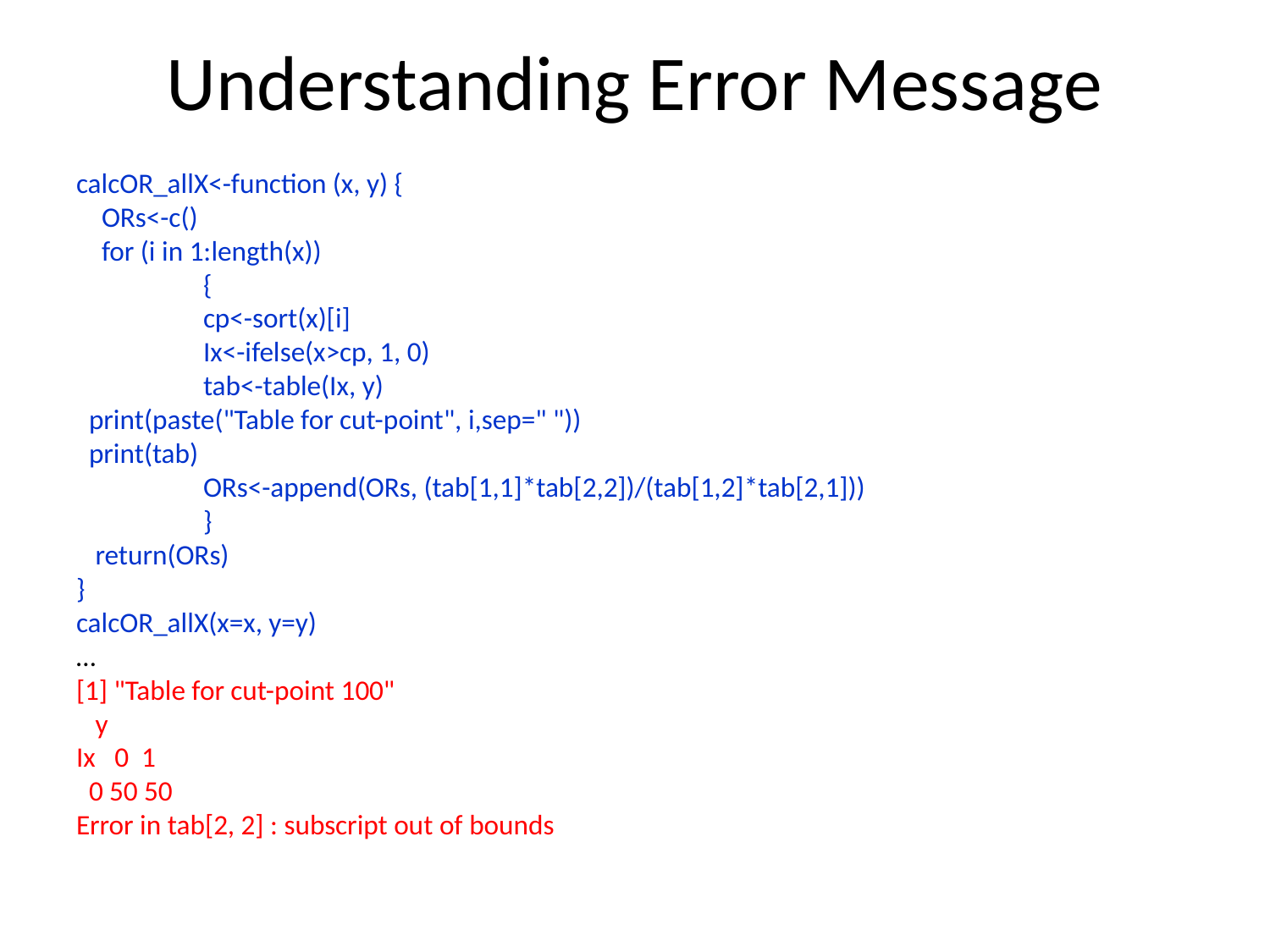

# Understanding Error Message
calcOR_allX<-function (x, y) {
    ORs<-c()
    for (i in 1:length(x))
	{
	cp<-sort(x)[i]
	Ix<-ifelse(x>cp, 1, 0)
	tab<-table(Ix, y)
  print(paste("Table for cut-point", i,sep=" "))
  print(tab)
	ORs<-append(ORs, (tab[1,1]*tab[2,2])/(tab[1,2]*tab[2,1]))
	}
   return(ORs)
}
calcOR_allX(x=x, y=y)
…
[1] "Table for cut-point 100"
   y
Ix   0  1
  0 50 50
Error in tab[2, 2] : subscript out of bounds